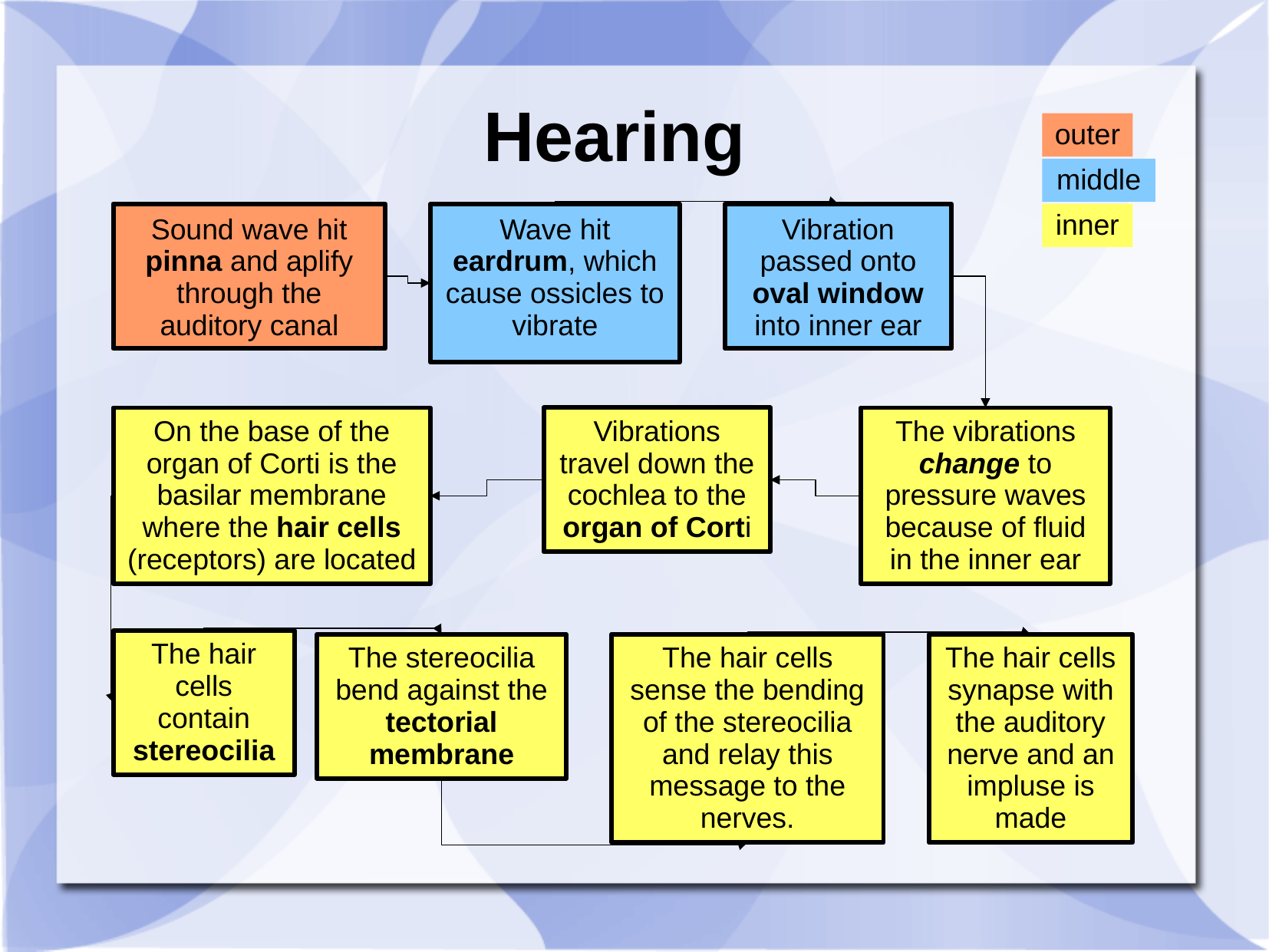

# Hearing
outer
middle
Sound wave hit pinna and aplify through the auditory canal
Wave hit eardrum, which cause ossicles to vibrate
Vibration passed onto oval window into inner ear
inner

On the base of the organ of Corti is the basilar membrane where the hair cells (receptors) are located
Vibrations travel down the cochlea to the organ of Corti
The vibrations change to pressure waves because of fluid in the inner ear
The hair cells contain stereocilia
The stereocilia bend against the tectorial membrane
The hair cells sense the bending of the stereocilia and relay this message to the nerves.
The hair cells synapse with the auditory nerve and an impluse is made